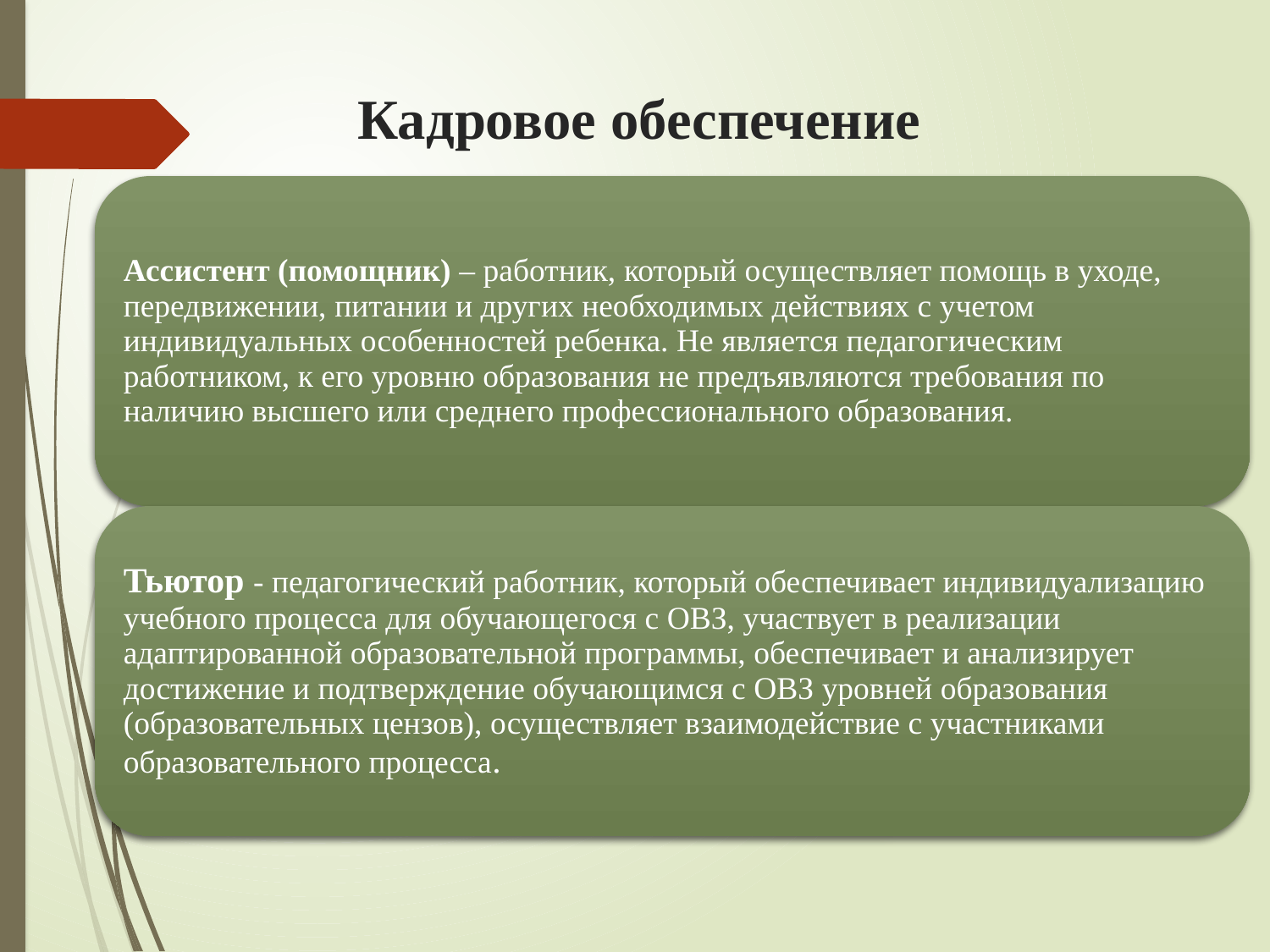

# Кадровое обеспечение
Ассистент (помощник) – работник, который осуществляет помощь в уходе, передвижении, питании и других необходимых действиях с учетом индивидуальных особенностей ребенка. Не является педагогическим работником, к его уровню образования не предъявляются требования по наличию высшего или среднего профессионального образования.
Тьютор - педагогический работник, который обеспечивает индивидуализацию учебного процесса для обучающегося с ОВЗ, участвует в реализации адаптированной образовательной программы, обеспечивает и анализирует достижение и подтверждение обучающимся с ОВЗ уровней образования (образовательных цензов), осуществляет взаимодействие с участниками образовательного процесса.